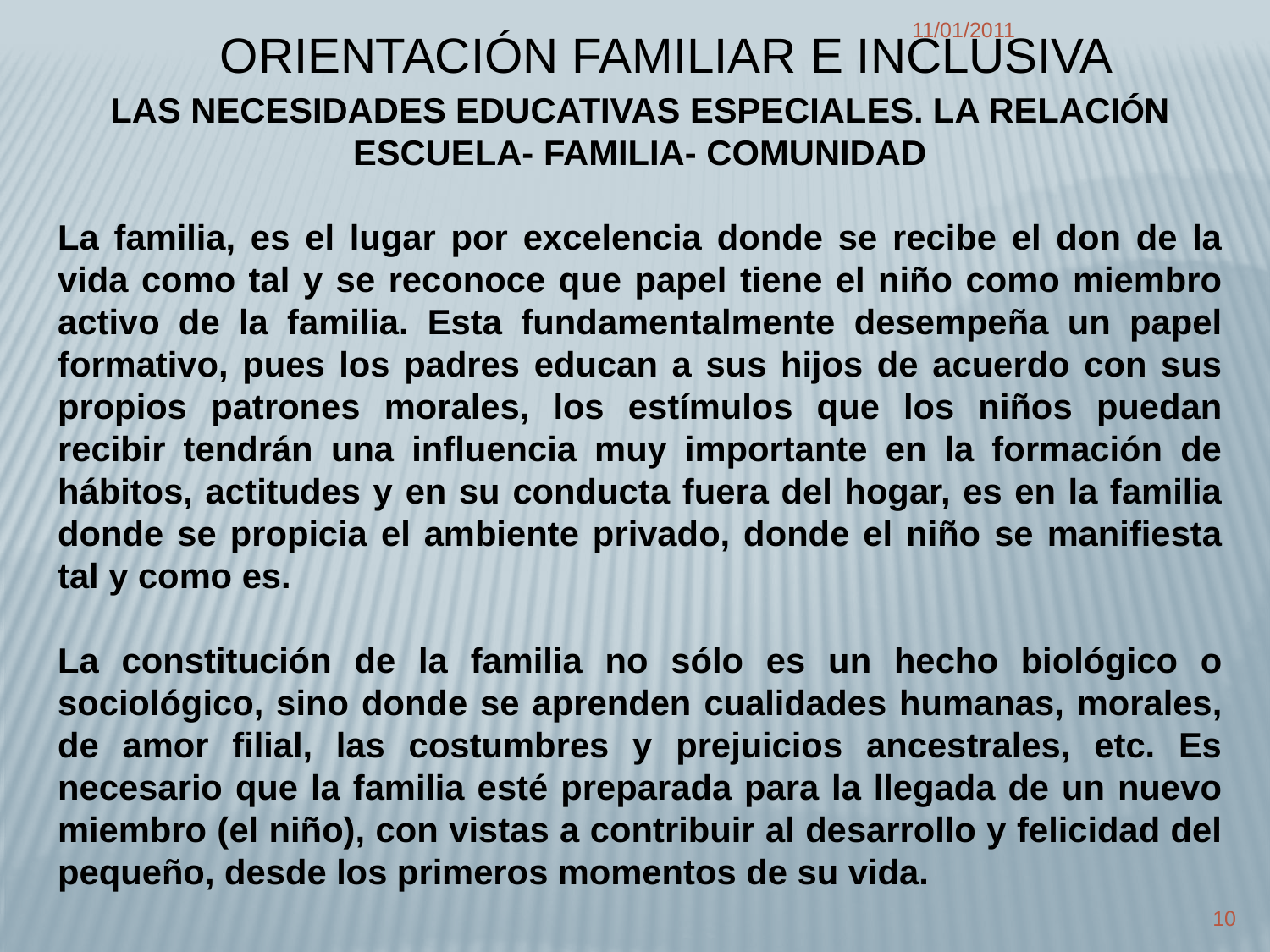

ORIENTACIÓN FAMILIAR E INCLUSIVA
11/01/2011
LAS NECESIDADES EDUCATIVAS ESPECIALES. LA RELACIÓN ESCUELA- FAMILIA- COMUNIDAD

La familia, es el lugar por excelencia donde se recibe el don de la vida como tal y se reconoce que papel tiene el niño como miembro activo de la familia. Esta fundamentalmente desempeña un papel formativo, pues los padres educan a sus hijos de acuerdo con sus propios patrones morales, los estímulos que los niños puedan recibir tendrán una influencia muy importante en la formación de hábitos, actitudes y en su conducta fuera del hogar, es en la familia donde se propicia el ambiente privado, donde el niño se manifiesta tal y como es.

La constitución de la familia no sólo es un hecho biológico o sociológico, sino donde se aprenden cualidades humanas, morales, de amor filial, las costumbres y prejuicios ancestrales, etc. Es necesario que la familia esté preparada para la llegada de un nuevo miembro (el niño), con vistas a contribuir al desarrollo y felicidad del pequeño, desde los primeros momentos de su vida.

10